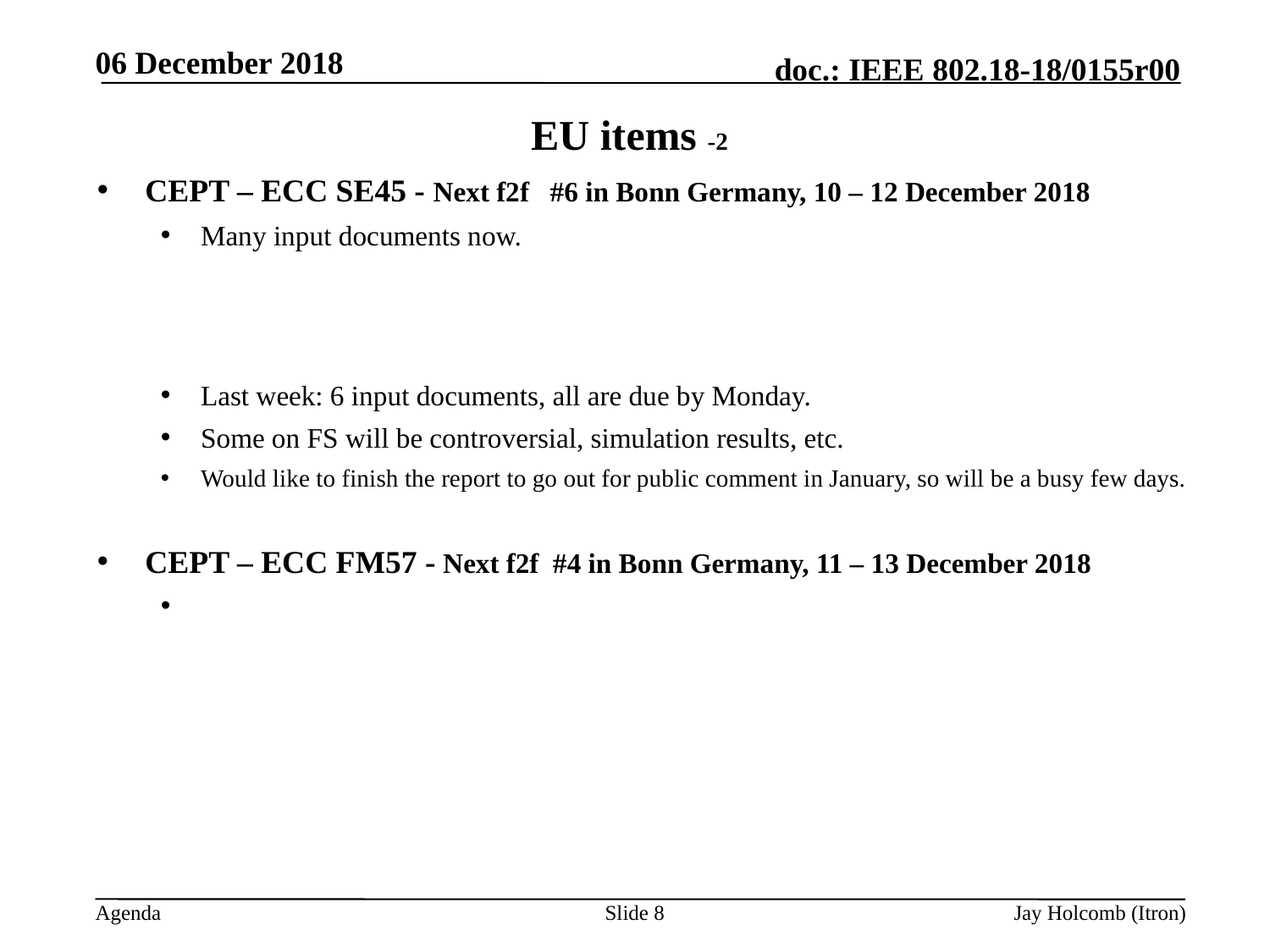

06 December 2018
# EU items -2
CEPT – ECC SE45 - Next f2f   #6 in Bonn Germany, 10 – 12 December 2018
Many input documents now.

Last week: 6 input documents, all are due by Monday.
Some on FS will be controversial, simulation results, etc.
Would like to finish the report to go out for public comment in January, so will be a busy few days.

CEPT – ECC FM57 - Next f2f  #4 in Bonn Germany, 11 – 13 December 2018

Slide 8
Jay Holcomb (Itron)